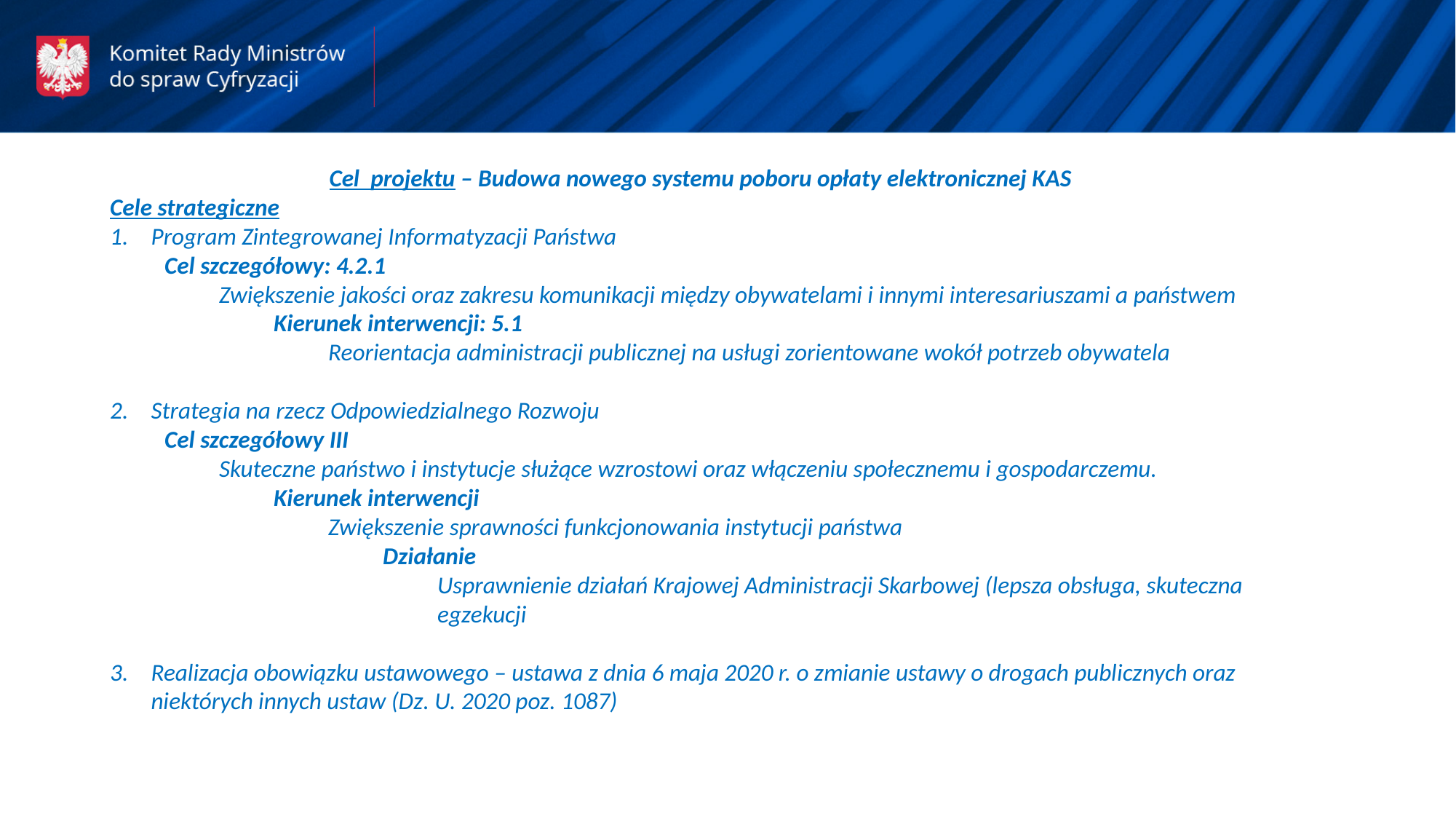

Cel  projektu – Budowa nowego systemu poboru opłaty elektronicznej KAS
Cele strategiczne
Program Zintegrowanej Informatyzacji Państwa
Cel szczegółowy: 4.2.1
Zwiększenie jakości oraz zakresu komunikacji między obywatelami i innymi interesariuszami a państwem
Kierunek interwencji: 5.1
Reorientacja administracji publicznej na usługi zorientowane wokół potrzeb obywatela

Strategia na rzecz Odpowiedzialnego Rozwoju
Cel szczegółowy III
Skuteczne państwo i instytucje służące wzrostowi oraz włączeniu społecznemu i gospodarczemu.
Kierunek interwencji
Zwiększenie sprawności funkcjonowania instytucji państwa
Działanie
Usprawnienie działań Krajowej Administracji Skarbowej (lepsza obsługa, skuteczna egzekucji

Realizacja obowiązku ustawowego – ustawa z dnia 6 maja 2020 r. o zmianie ustawy o drogach publicznych oraz niektórych innych ustaw (Dz. U. 2020 poz. 1087)